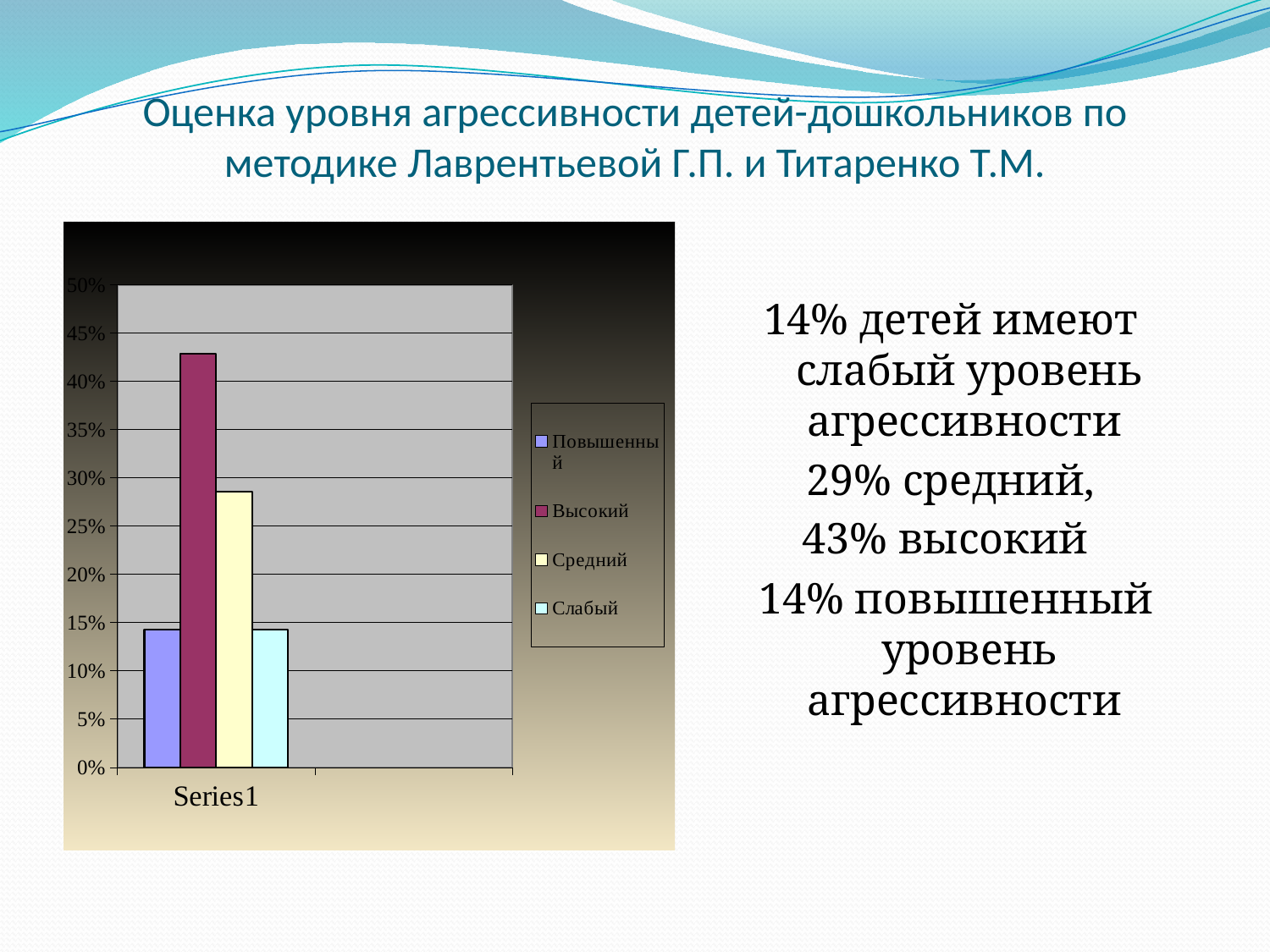

# Оценка уровня агрессивности детей-дошкольников по методике Лаврентьевой Г.П. и Титаренко Т.М.

### Chart

| Category | Повышенный | Высокий | Средний | Слабый |
|---|---|---|---|---|
|  | 0.14290000000000036 | 0.4286000000000003 | 0.2857 | 0.14290000000000036 |
|  | None | None | None | None |
14% детей имеют слабый уровень агрессивности
 29% средний,
43% высокий
 14% повышенный уровень агрессивности